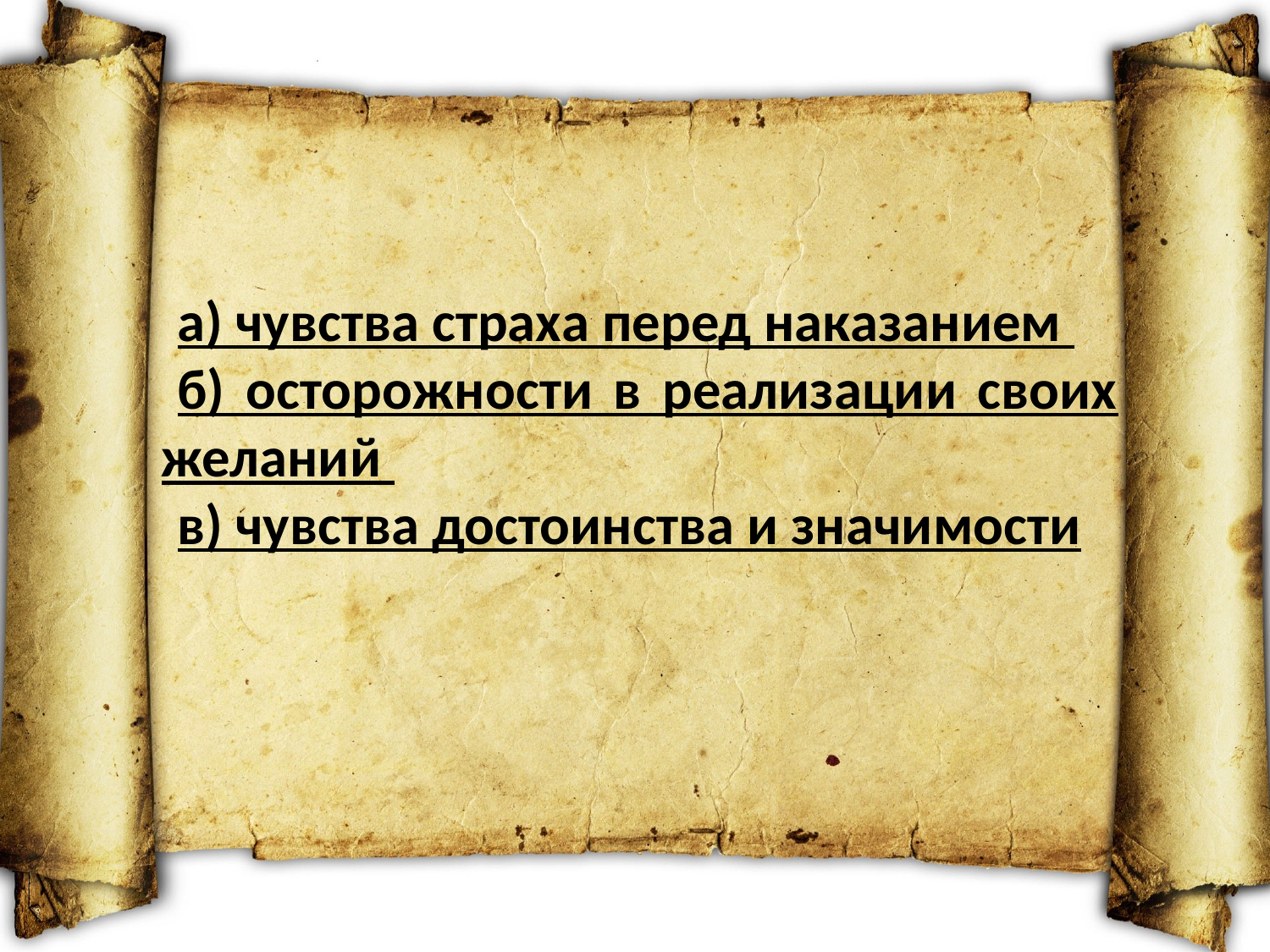

а) чувства страха перед наказанием
б) осторожности в реализации своих желаний
в) чувства достоинства и значимости